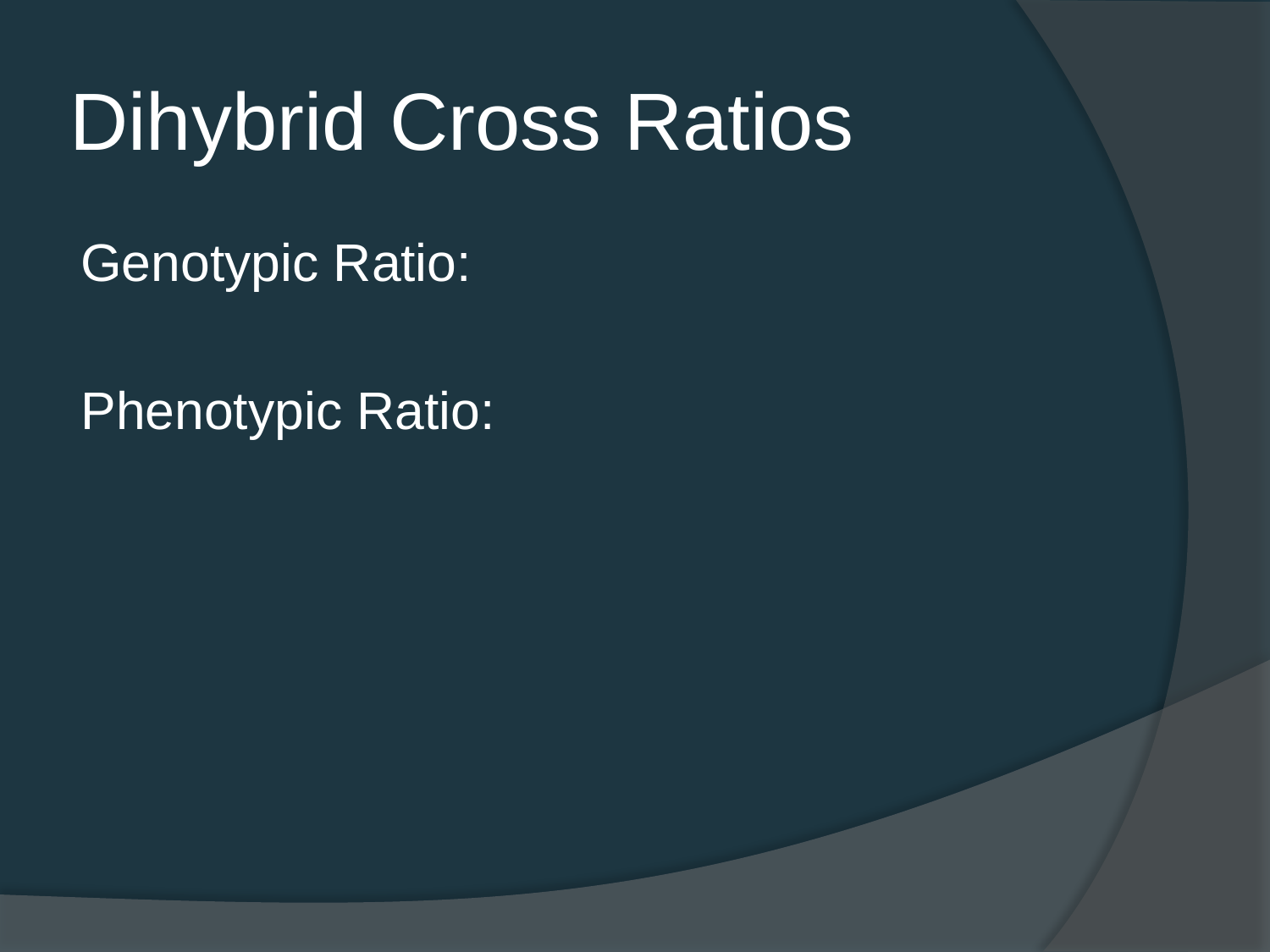

# Dihybrid Cross Ratios
Genotypic Ratio:

Phenotypic Ratio: